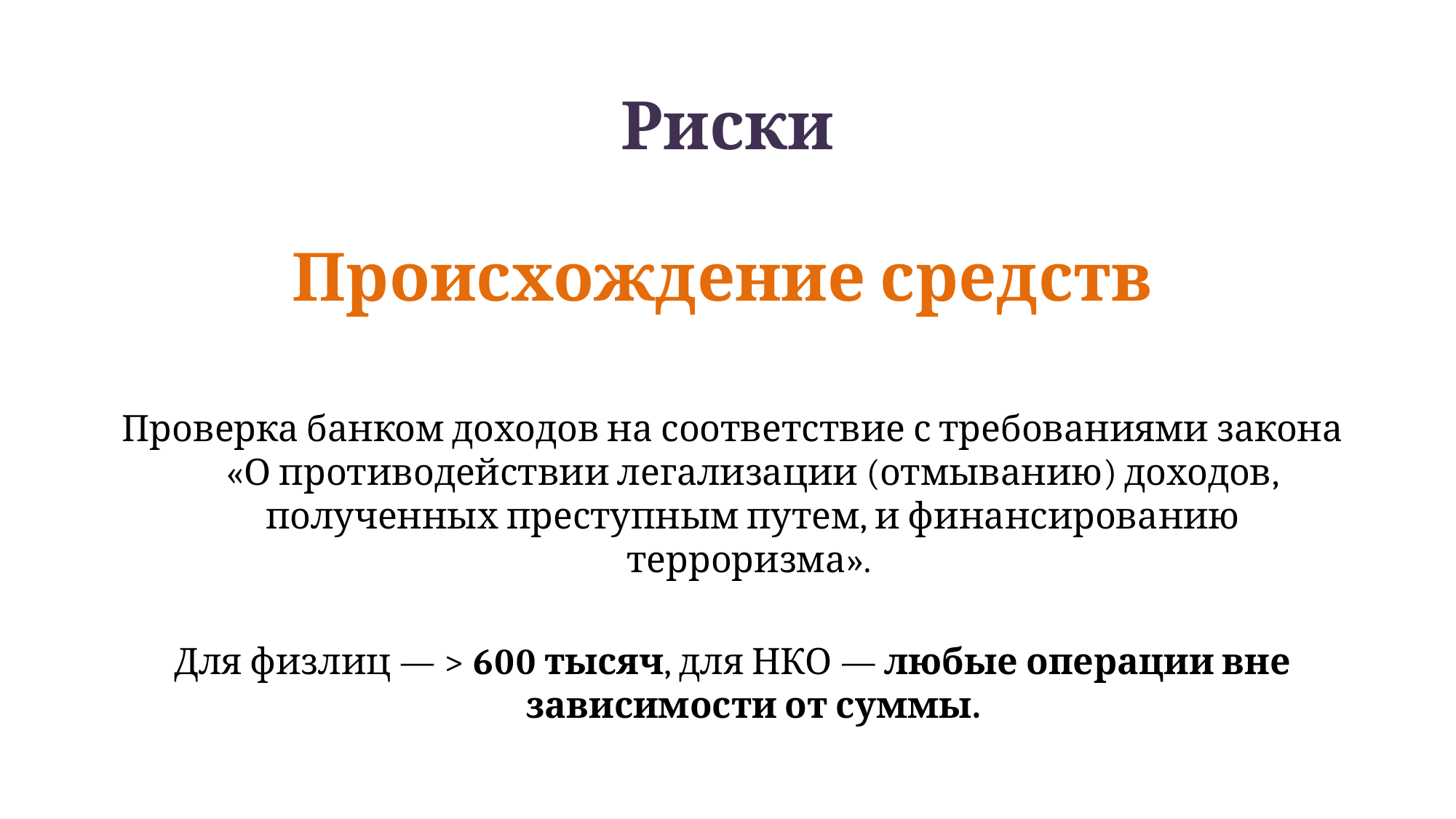

Риски
# Происхождение средств
Проверка банком доходов на соответствие с требованиями закона «О противодействии легализации (отмыванию) доходов, полученных преступным путем, и финансированию терроризма».

Для физлиц — > 600 тысяч, для НКО — любые операции вне зависимости от суммы.